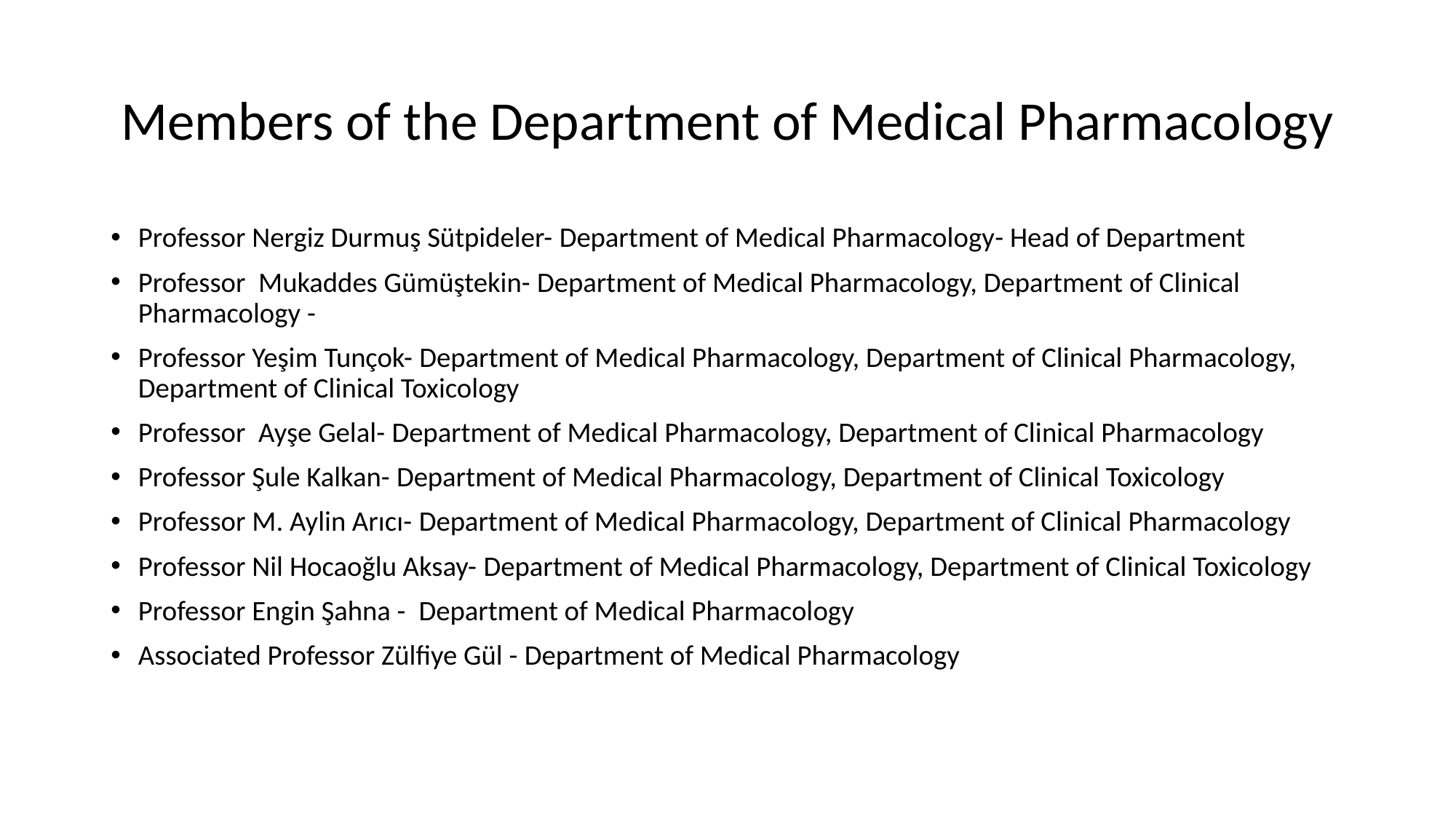

# Members of the Department of Medical Pharmacology
Professor Nergiz Durmuş Sütpideler- Department of Medical Pharmacology- Head of Department
Professor  Mukaddes Gümüştekin- Department of Medical Pharmacology, Department of Clinical Pharmacology -
Professor Yeşim Tunçok- Department of Medical Pharmacology, Department of Clinical Pharmacology, Department of Clinical Toxicology
Professor  Ayşe Gelal- Department of Medical Pharmacology, Department of Clinical Pharmacology
Professor Şule Kalkan- Department of Medical Pharmacology, Department of Clinical Toxicology
Professor M. Aylin Arıcı- Department of Medical Pharmacology, Department of Clinical Pharmacology
Professor Nil Hocaoğlu Aksay- Department of Medical Pharmacology, Department of Clinical Toxicology
Professor Engin Şahna -  Department of Medical Pharmacology
Associated Professor Zülfiye Gül - Department of Medical Pharmacology